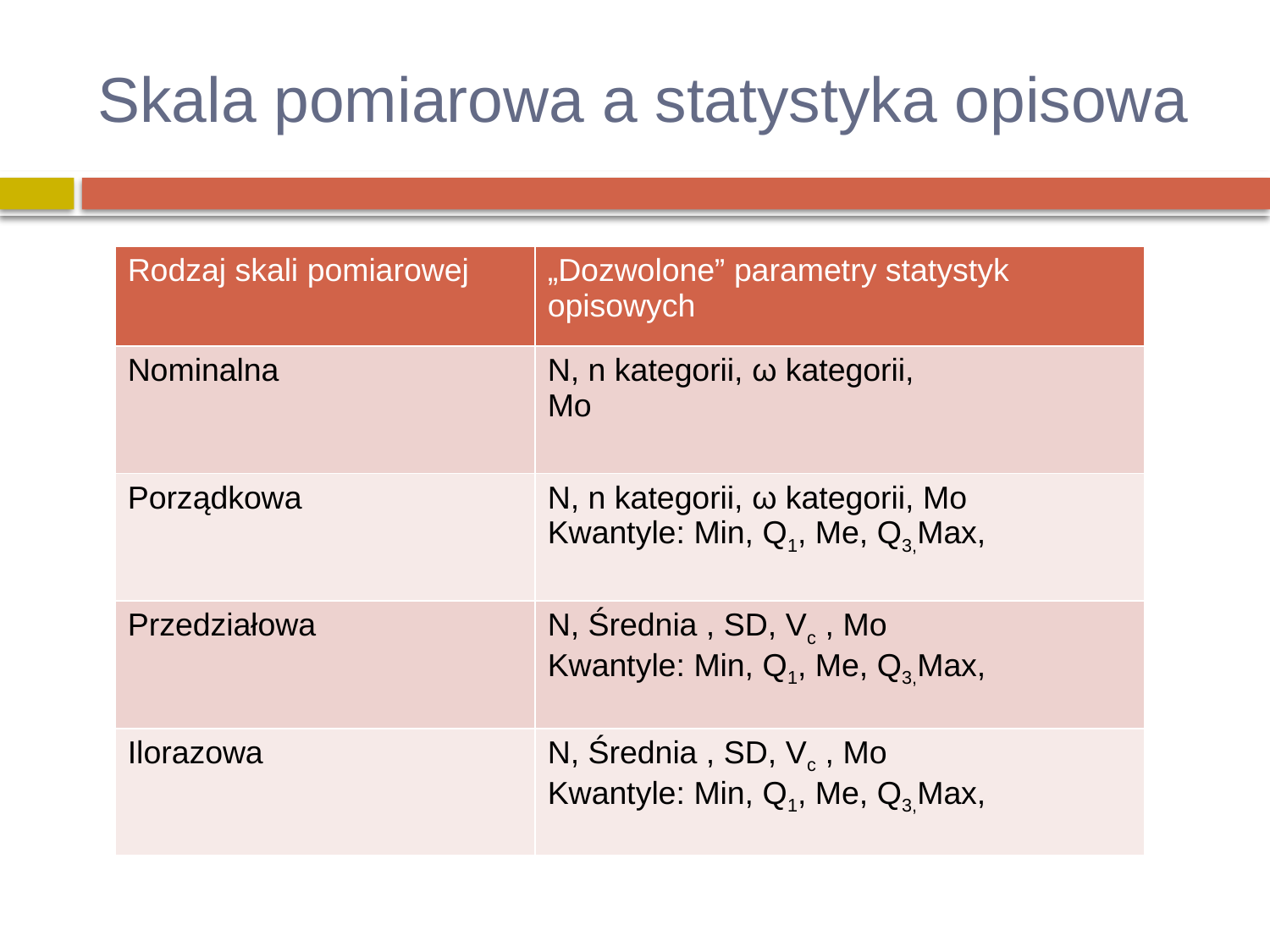

# Skala pomiarowa a statystyka opisowa
| Rodzaj skali pomiarowej | „Dozwolone” parametry statystyk opisowych |
| --- | --- |
| Nominalna | N, n kategorii, ω kategorii, Mo |
| Porządkowa | N, n kategorii, ω kategorii, Mo Kwantyle: Min, Q1, Me, Q3,Max, |
| Przedziałowa | N, Średnia , SD, Vc , Mo Kwantyle: Min, Q1, Me, Q3,Max, |
| Ilorazowa | N, Średnia , SD, Vc , Mo Kwantyle: Min, Q1, Me, Q3,Max, |